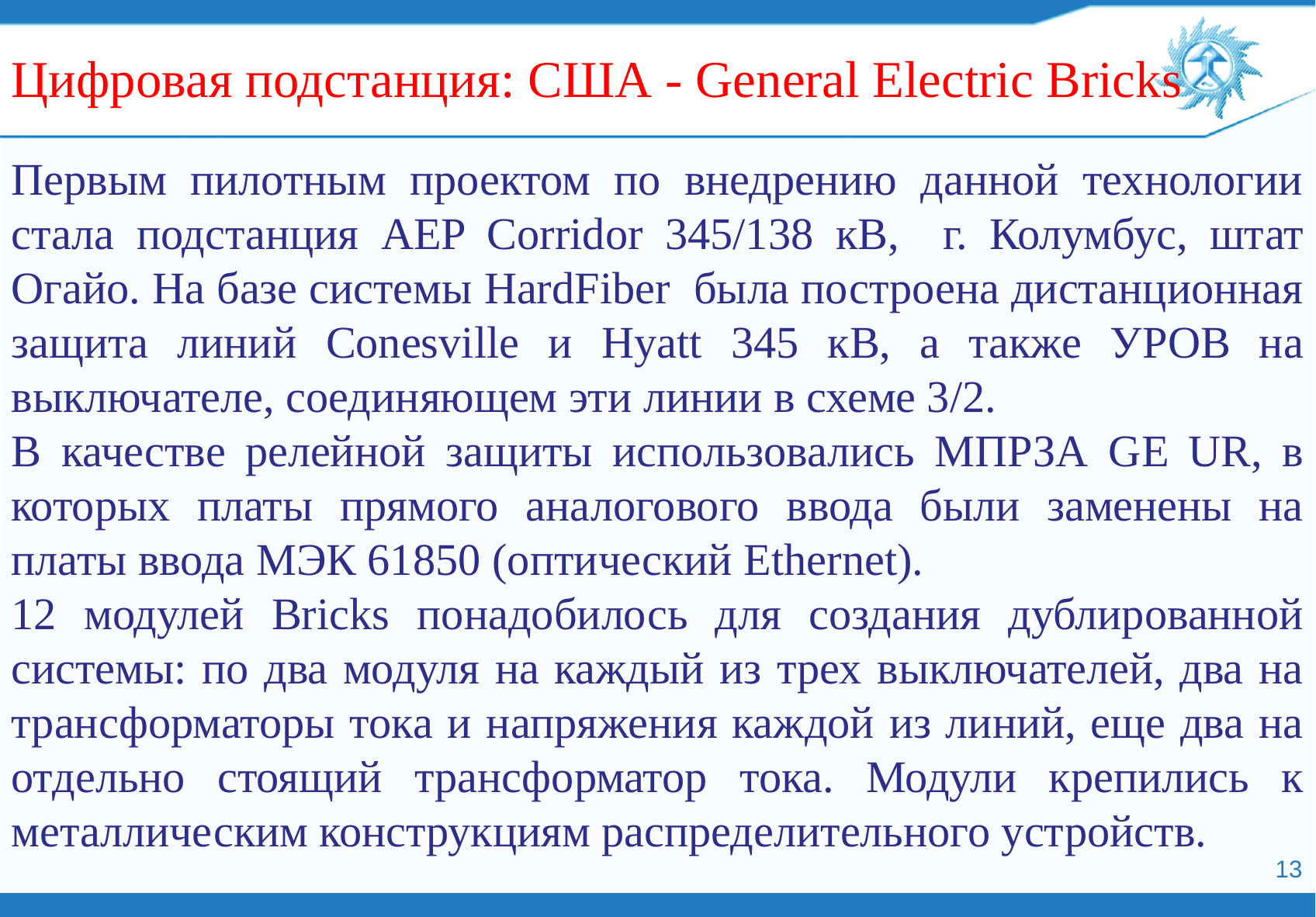

Цифровая подстанция: США - General Electric Bricks

Первым пилотным проектом по внедрению данной технологии стала подстанция AEP Corridor 345/138 кВ,  г. Колумбус, штат Огайо. На базе системы HardFiber  была построена дистанционная защита линий Conesville и Hyatt 345 кВ, а также УРОВ на выключателе, соединяющем эти линии в схеме 3/2.
В качестве релейной защиты использовались МПРЗА GE UR, в которых платы прямого аналогового ввода были заменены на платы ввода МЭК 61850 (оптический Ethernet).
12 модулей Bricks понадобилось для создания дублированной системы: по два модуля на каждый из трех выключателей, два на трансформаторы тока и напряжения каждой из линий, еще два на отдельно стоящий трансформатор тока. Модули крепились к металлическим конструкциям распределительного устройств.

13